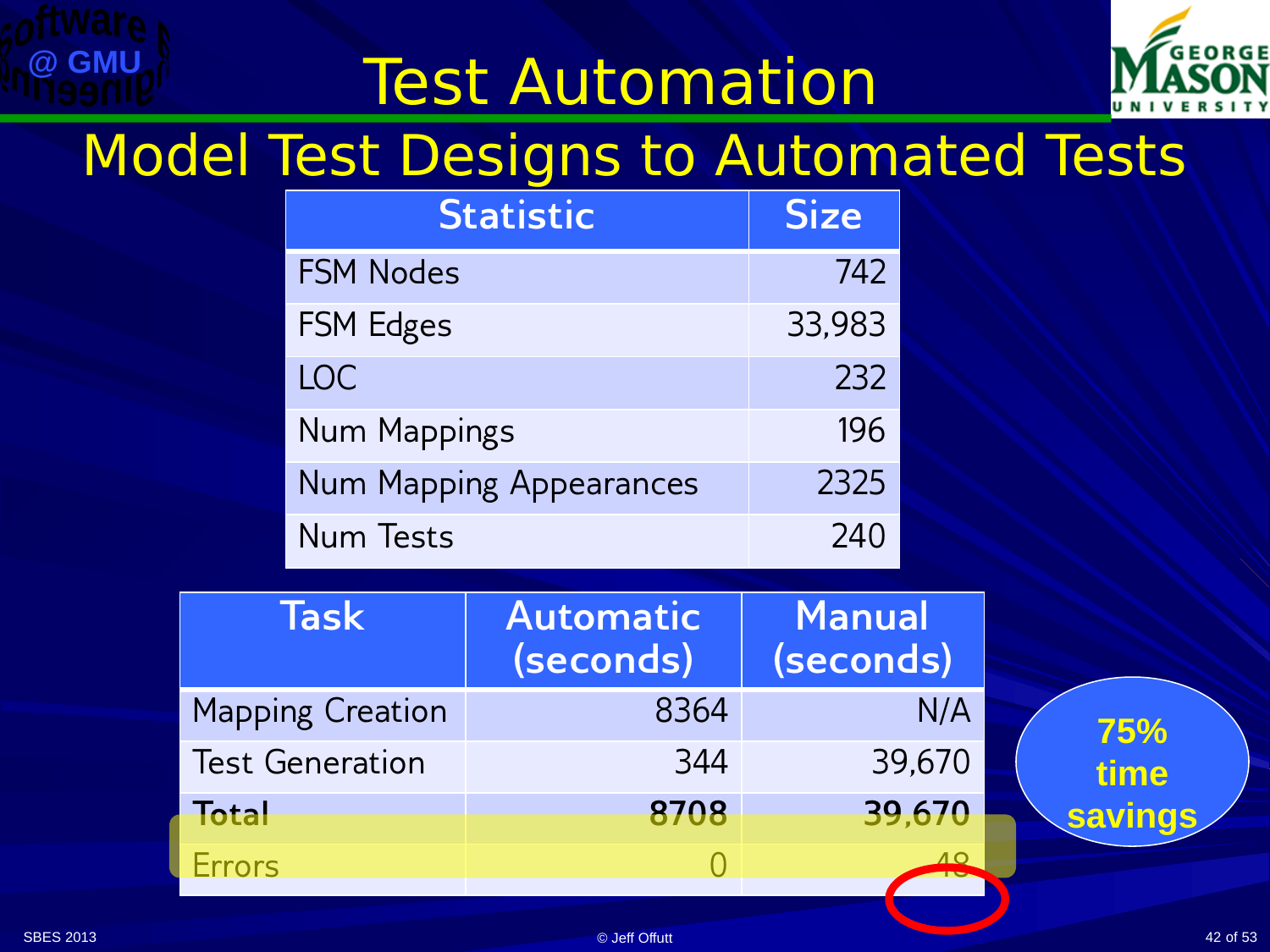

# Test Automation
Model Test Designs to Automated Tests
| Statistic | Size |
| --- | --- |
| FSM Nodes | 742 |
| FSM Edges | 33,983 |
| LOC | 232 |
| Num Mappings | 196 |
| Num Mapping Appearances | 2325 |
| Num Tests | 240 |
| Task | Automatic (seconds) | Manual (seconds) |
| --- | --- | --- |
| Mapping Creation | 8364 | N/A |
| Test Generation | 344 | 39,670 |
| Total | 8708 | 39,670 |
| Errors | 0 | 48 |
75% time savings

SBES 2013
42
© Jeff Offutt